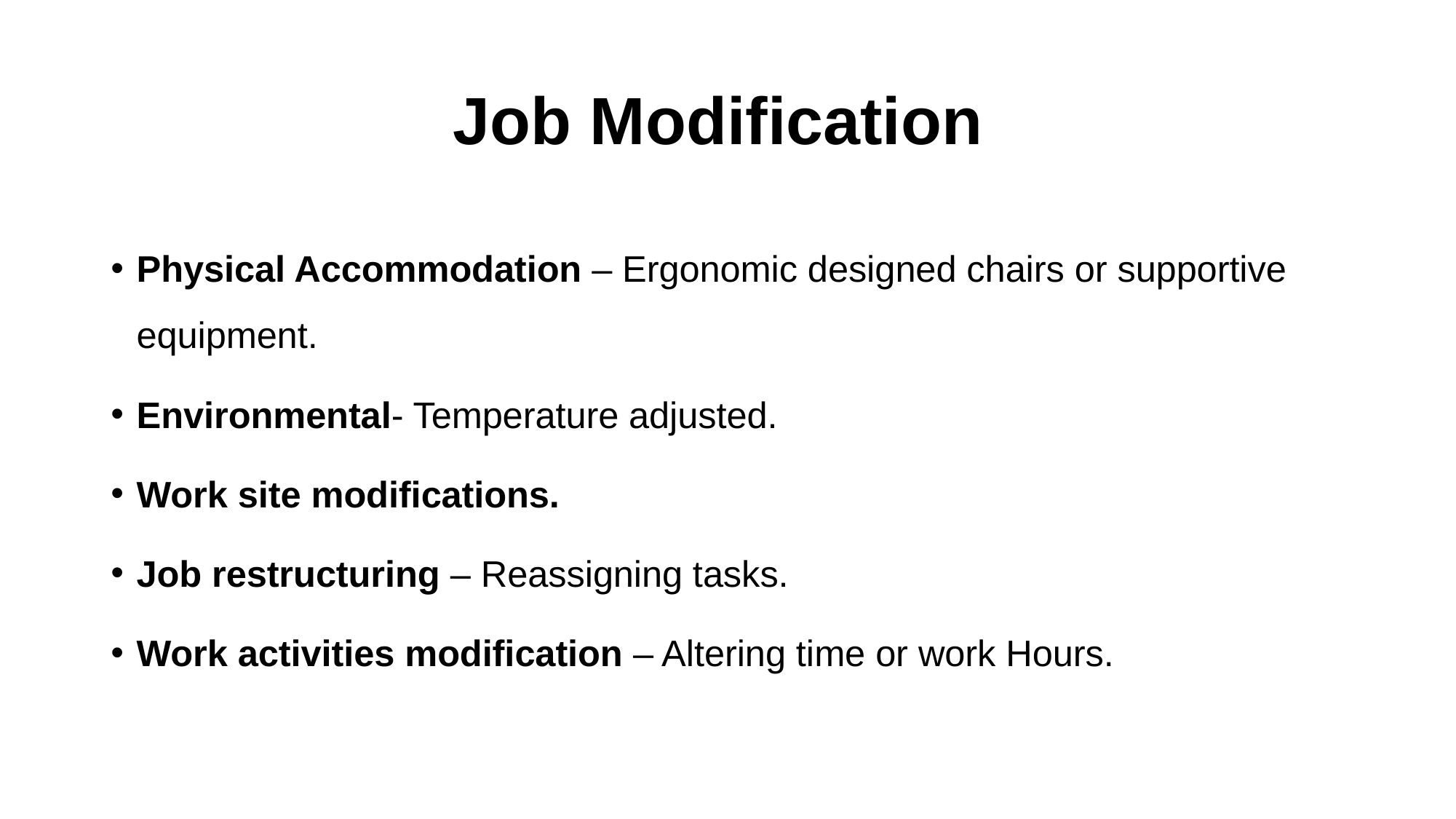

# Job Modification
Physical Accommodation – Ergonomic designed chairs or supportive equipment.
Environmental- Temperature adjusted.
Work site modifications.
Job restructuring – Reassigning tasks.
Work activities modification – Altering time or work Hours.